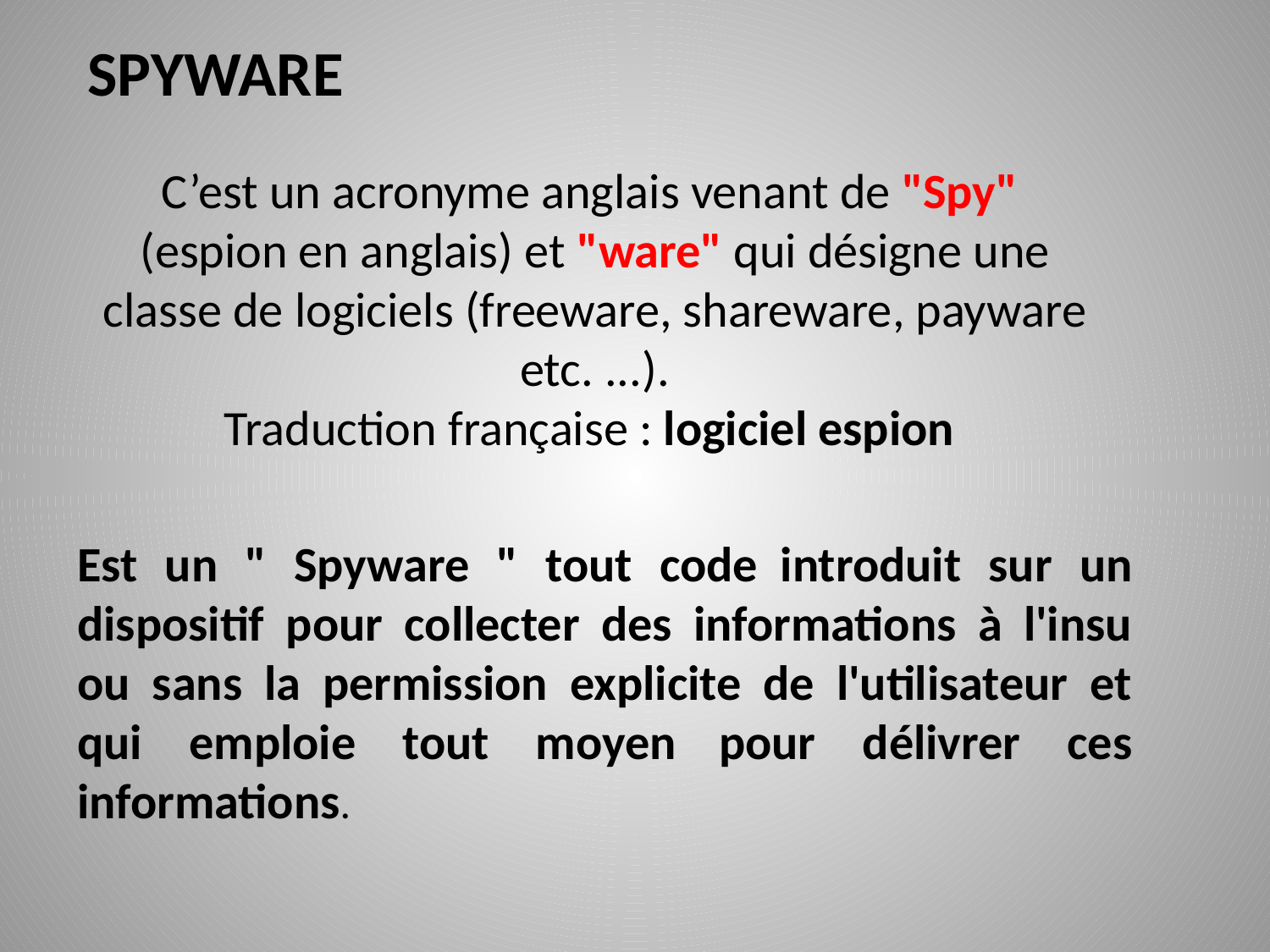

SPYWARE

C’est un acronyme anglais venant de "Spy"
(espion en anglais) et "ware" qui désigne une classe de logiciels (freeware, shareware, payware etc. ...).
Traduction française : logiciel espion
Est un " Spyware " tout code introduit sur un dispositif pour collecter des informations à l'insu ou sans la permission explicite de l'utilisateur et qui emploie tout moyen pour délivrer ces informations.